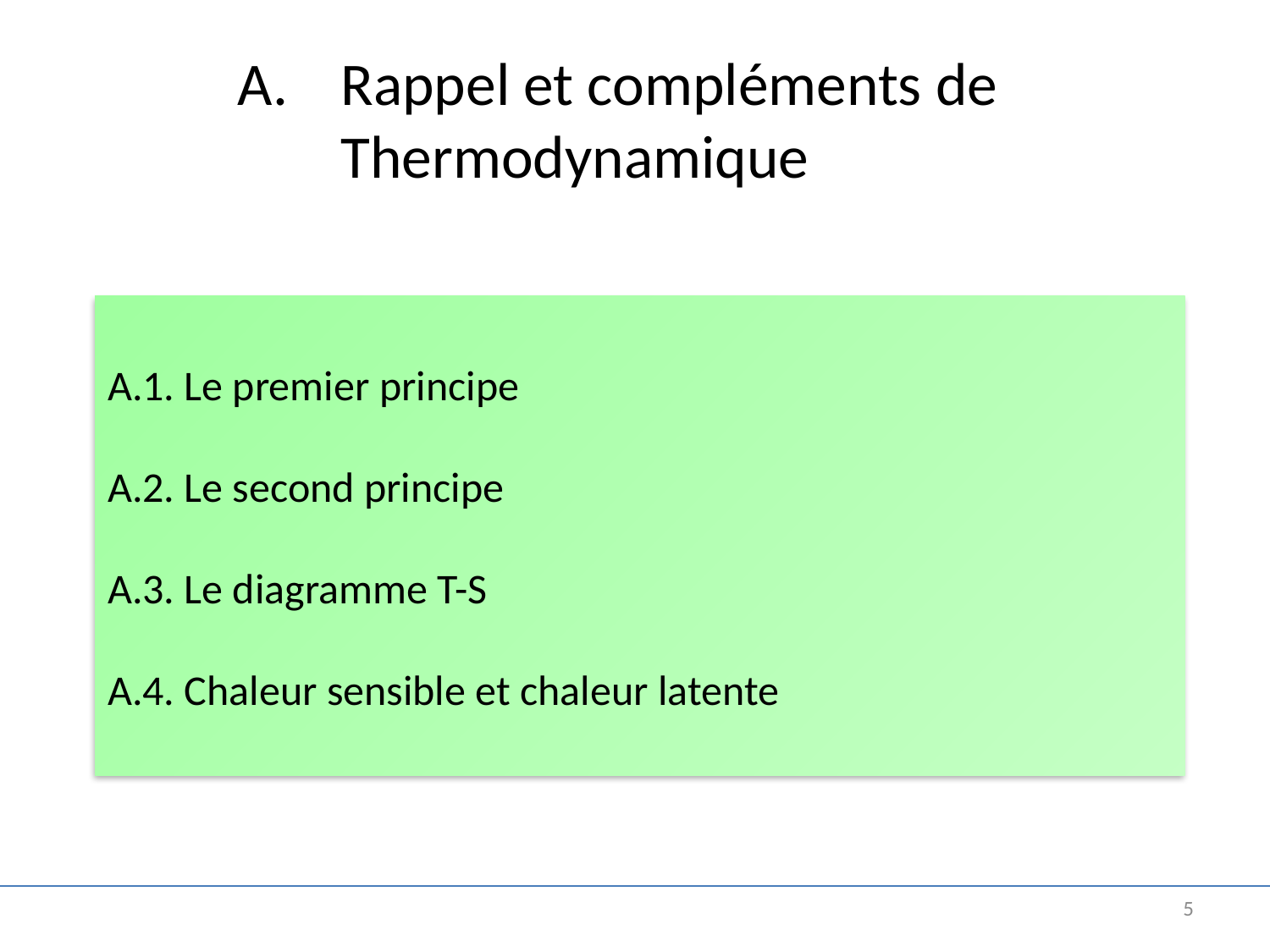

# Rappel et compléments de Thermodynamique
A.1. Le premier principe

A.2. Le second principe

A.3. Le diagramme T-S

A.4. Chaleur sensible et chaleur latente
5